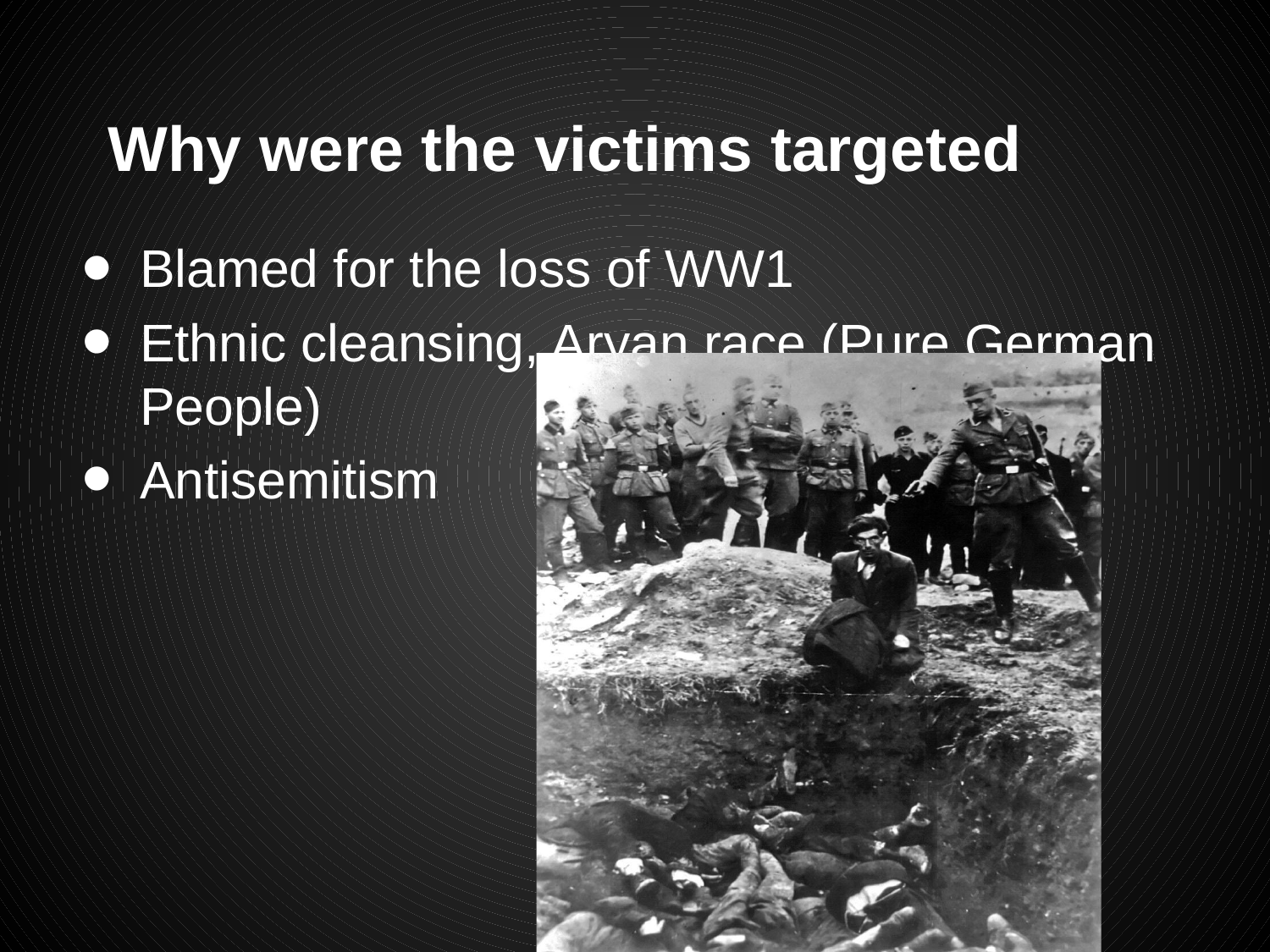

# Why were the victims targeted
Blamed for the loss of WW1
Ethnic cleansing, Aryan race (Pure German People)
Antisemitism